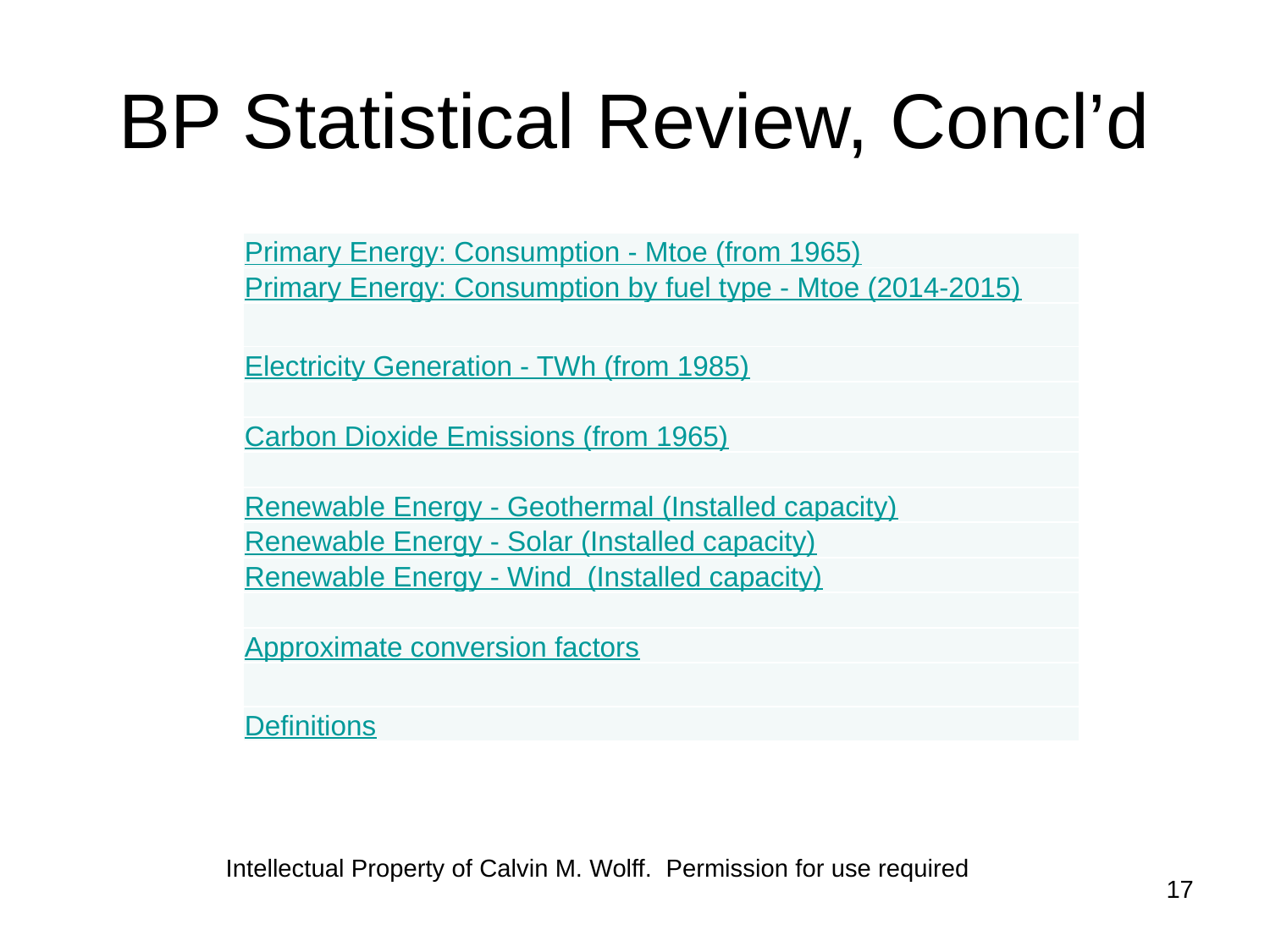

# BP Statistical Review, Concl’d
| Primary Energy: Consumption - Mtoe (from 1965) |
| --- |
| Primary Energy: Consumption by fuel type - Mtoe (2014-2015) |
|  |
| Electricity Generation - TWh (from 1985) |
|  |
| Carbon Dioxide Emissions (from 1965) |
|  |
| Renewable Energy - Geothermal (Installed capacity) |
| Renewable Energy - Solar (Installed capacity) |
| Renewable Energy - Wind (Installed capacity) |
|  |
| Approximate conversion factors |
|  |
| Definitions |
Intellectual Property of Calvin M. Wolff.  Permission for use required
17